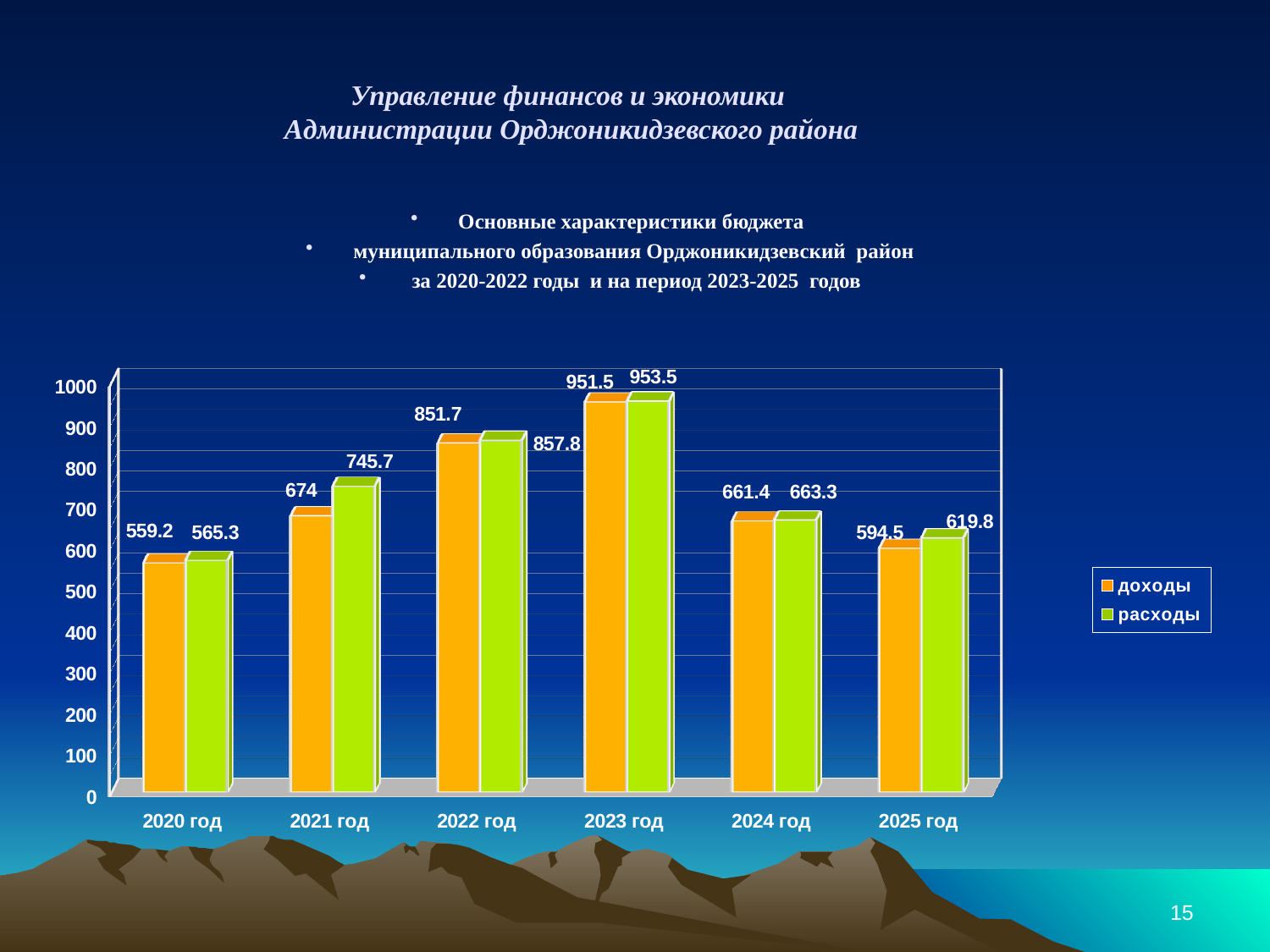

Управление финансов и экономики
Администрации Орджоникидзевского района
Основные характеристики бюджета
муниципального образования Орджоникидзевский  район
 за 2020-2022 годы  и на период 2023-2025  годов

[unsupported chart]

15